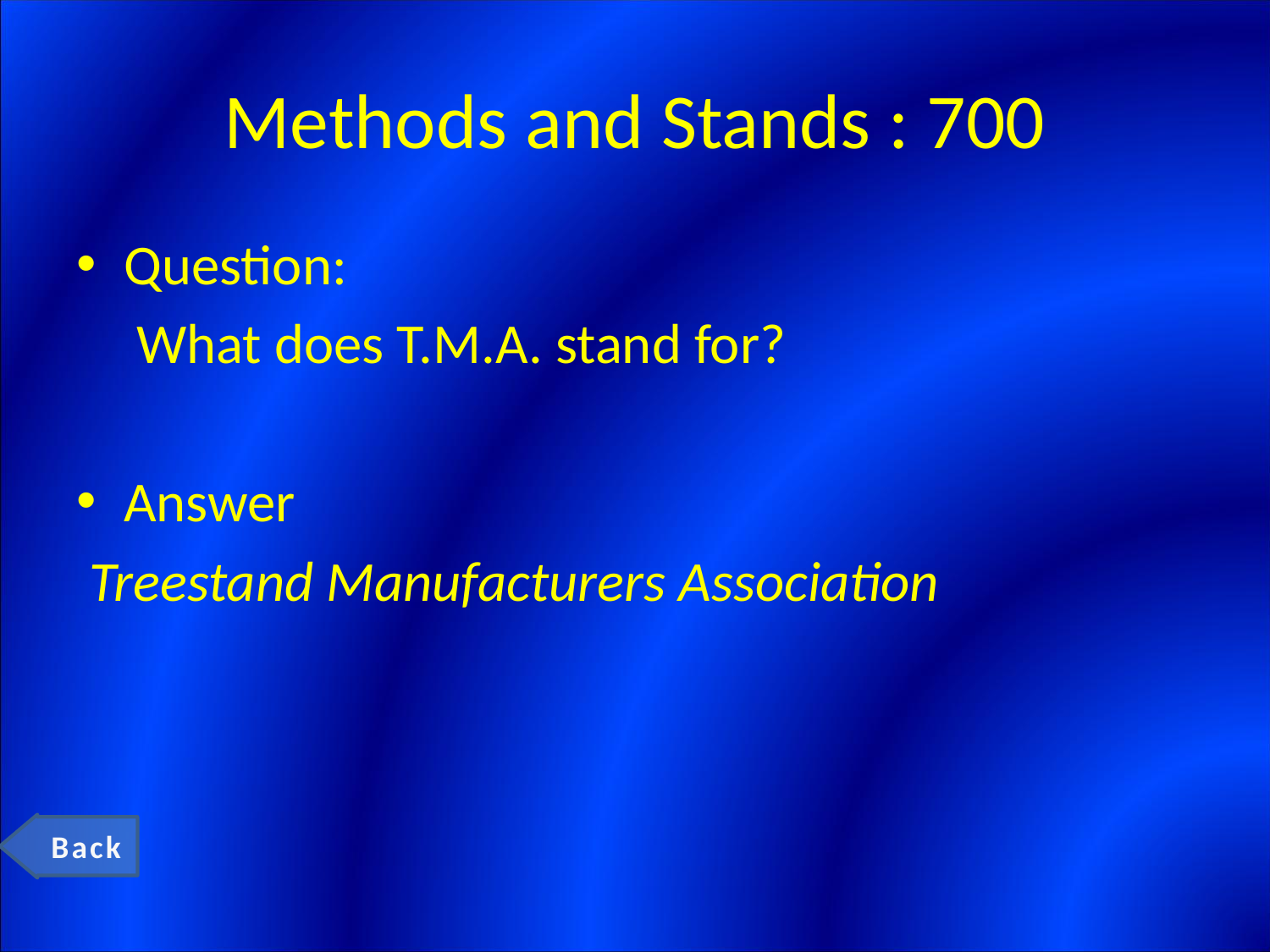

# Methods and Stands : 700
Question:
	 What does T.M.A. stand for?

Answer
 Treestand Manufacturers Association

Back